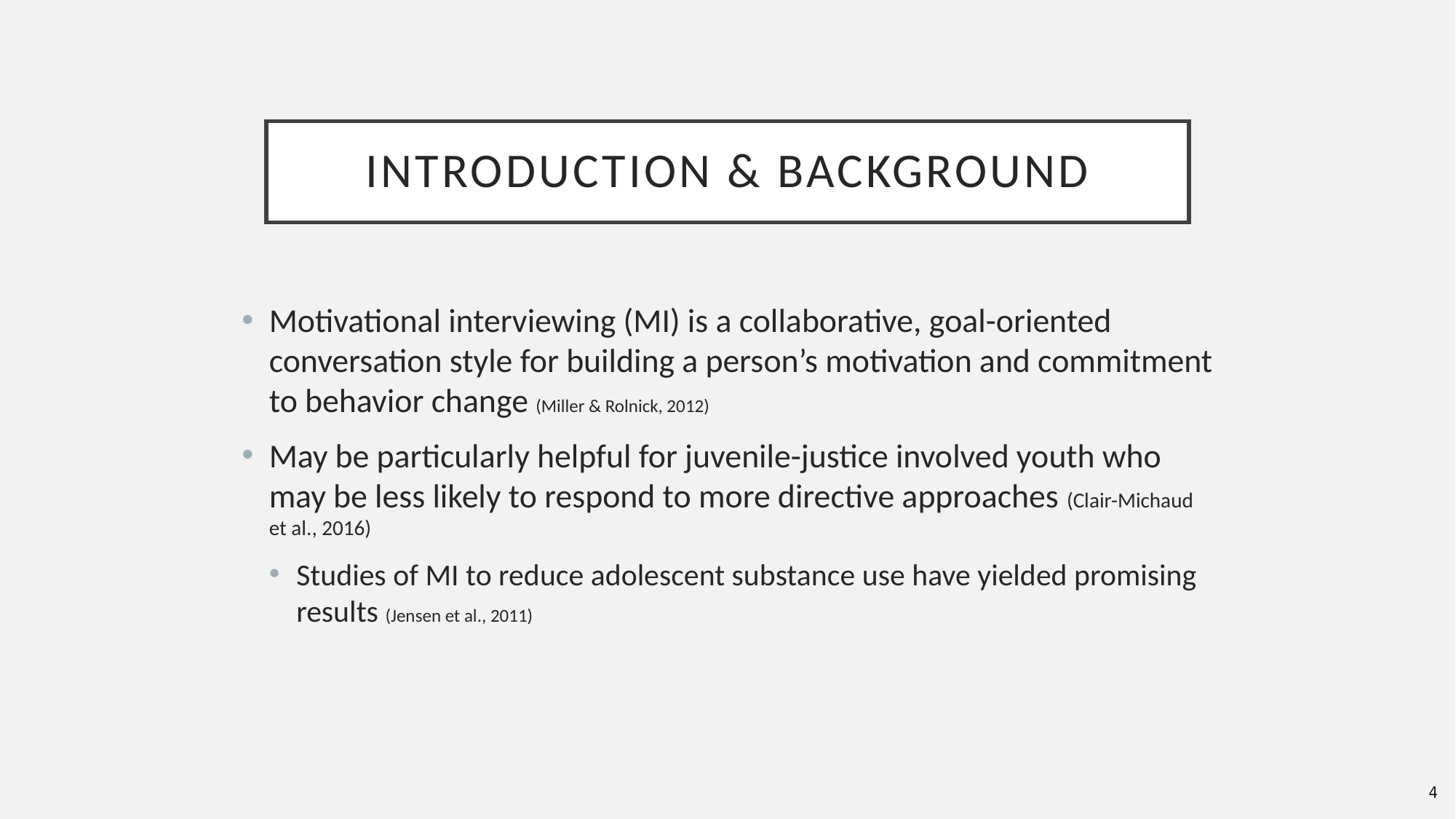

# Introduction & background
Motivational interviewing (MI) is a collaborative, goal-oriented conversation style for building a person’s motivation and commitment to behavior change (Miller & Rolnick, 2012)
May be particularly helpful for juvenile-justice involved youth who may be less likely to respond to more directive approaches (Clair-Michaud et al., 2016)
Studies of MI to reduce adolescent substance use have yielded promising results (Jensen et al., 2011)

4